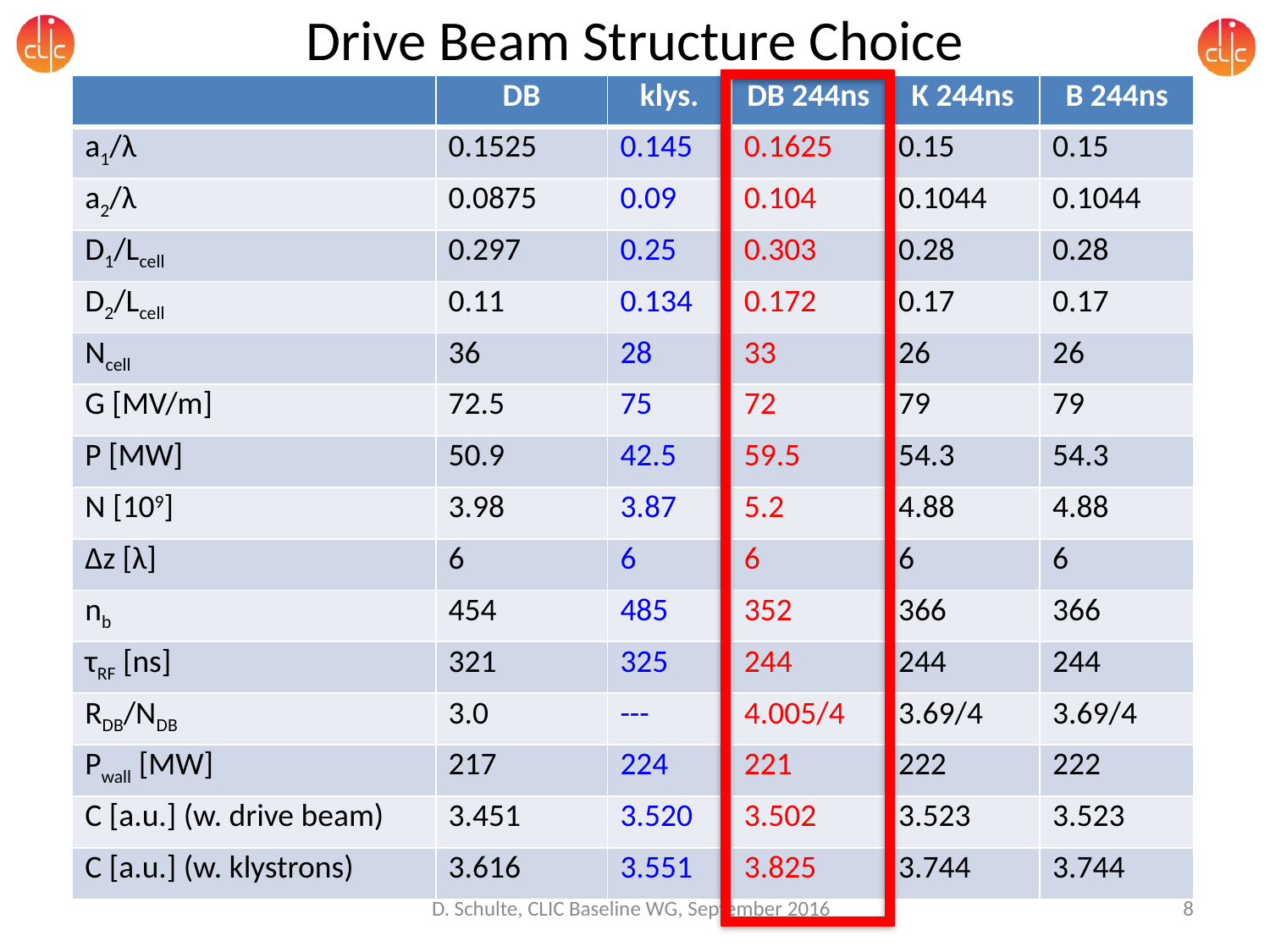

# Drive Beam Structure Choice

|  | DB | klys. | DB 244ns | K 244ns | B 244ns |
| --- | --- | --- | --- | --- | --- |
| a1/λ | 0.1525 | 0.145 | 0.1625 | 0.15 | 0.15 |
| a2/λ | 0.0875 | 0.09 | 0.104 | 0.1044 | 0.1044 |
| D1/Lcell | 0.297 | 0.25 | 0.303 | 0.28 | 0.28 |
| D2/Lcell | 0.11 | 0.134 | 0.172 | 0.17 | 0.17 |
| Ncell | 36 | 28 | 33 | 26 | 26 |
| G [MV/m] | 72.5 | 75 | 72 | 79 | 79 |
| P [MW] | 50.9 | 42.5 | 59.5 | 54.3 | 54.3 |
| N [109] | 3.98 | 3.87 | 5.2 | 4.88 | 4.88 |
| Δz [λ] | 6 | 6 | 6 | 6 | 6 |
| nb | 454 | 485 | 352 | 366 | 366 |
| τRF [ns] | 321 | 325 | 244 | 244 | 244 |
| RDB/NDB | 3.0 | --- | 4.005/4 | 3.69/4 | 3.69/4 |
| Pwall [MW] | 217 | 224 | 221 | 222 | 222 |
| C [a.u.] (w. drive beam) | 3.451 | 3.520 | 3.502 | 3.523 | 3.523 |
| C [a.u.] (w. klystrons) | 3.616 | 3.551 | 3.825 | 3.744 | 3.744 |
D. Schulte, CLIC Baseline WG, September 2016
8